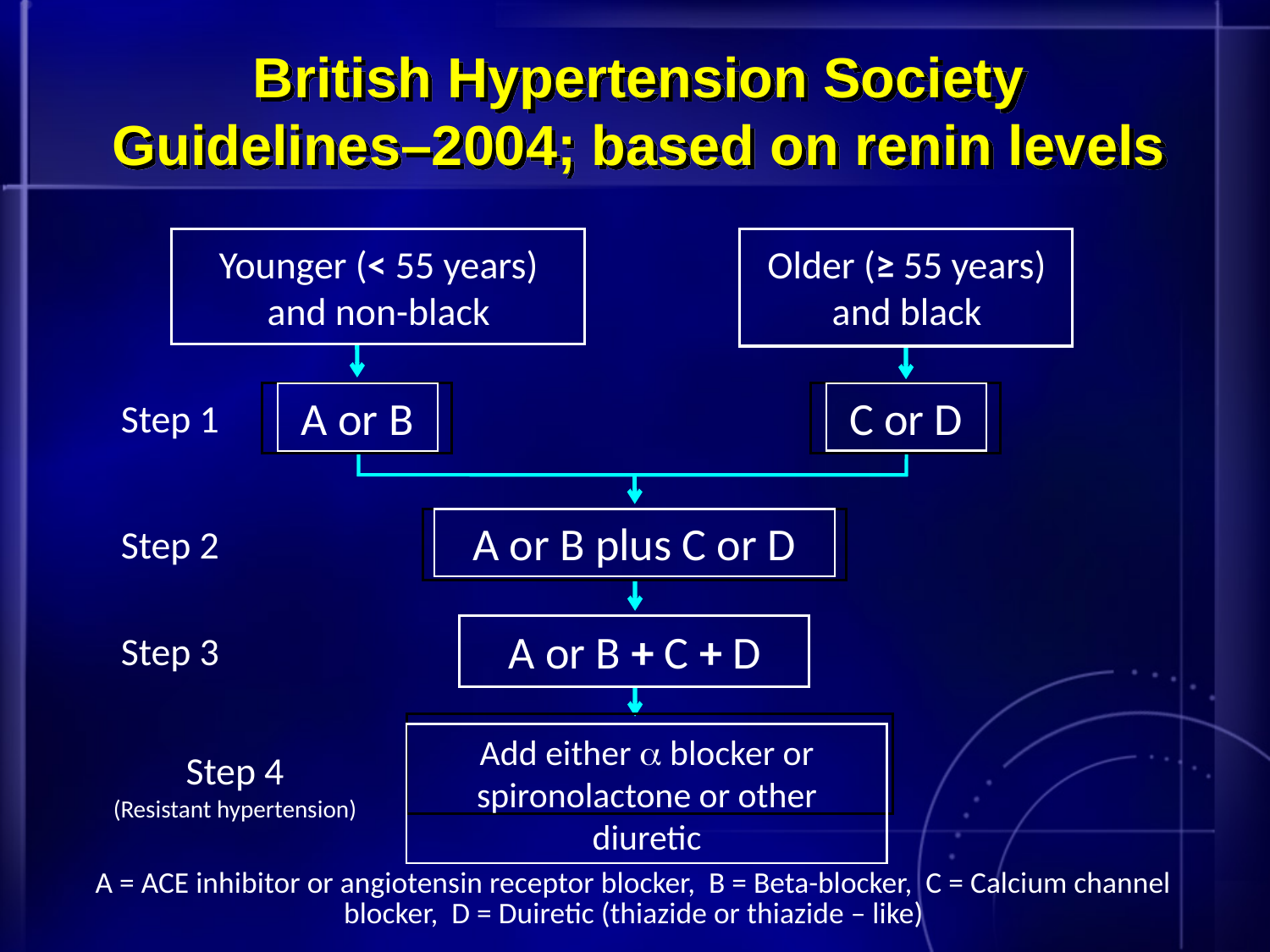

# British Hypertension Society Guidelines–2004; based on renin levels

Younger (< 55 years)
and non-black
Older (≥ 55 years)
and black

C or D
A or B
Step 1

A or B plus C or D
Step 2

A or B + C + D
Step 3

Add either α blocker or spironolactone or other diuretic
Step 4
(Resistant hypertension)
A = ACE inhibitor or angiotensin receptor blocker,  B = Beta-blocker,  C = Calcium channel blocker,  D = Duiretic (thiazide or thiazide – like)